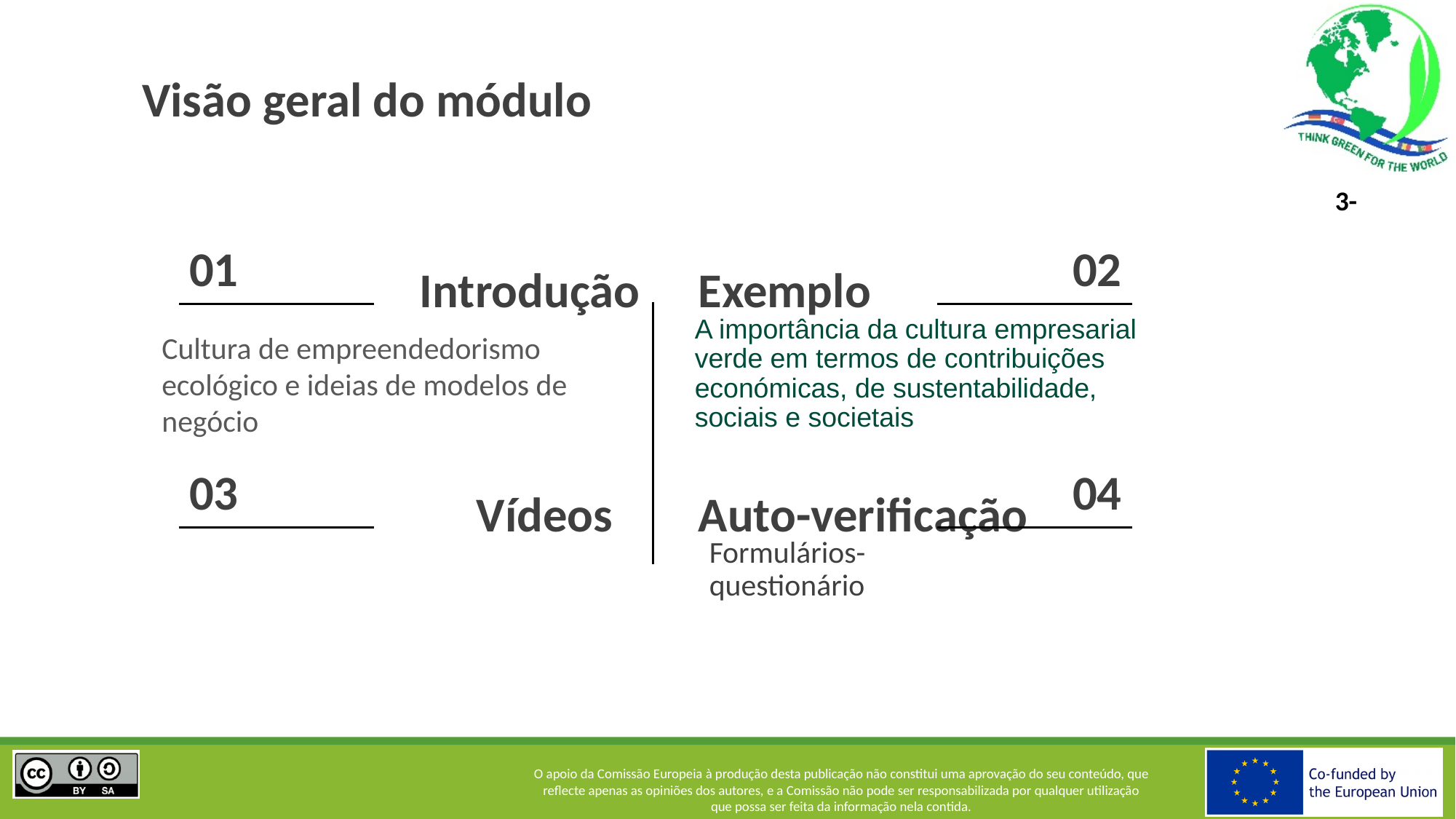

# Visão geral do módulo
01
02
Exemplo
Introdução
A importância da cultura empresarial verde em termos de contribuições económicas, de sustentabilidade, sociais e societais
Cultura de empreendedorismo ecológico e ideias de modelos de negócio
03
04
Auto-verificação
Vídeos
Formulários-questionário